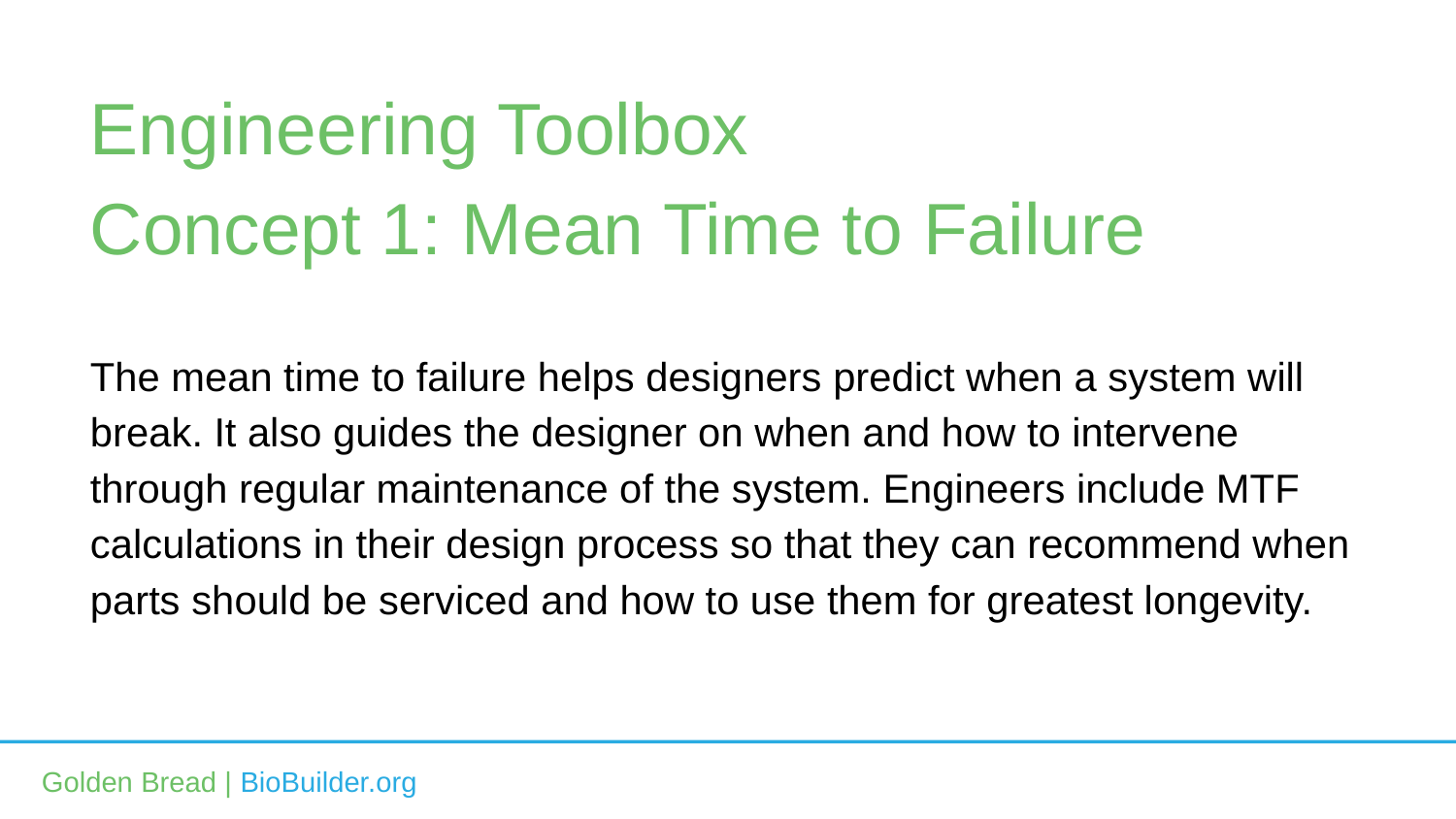

Engineering Toolbox
Concept 1: Mean Time to Failure
The mean time to failure helps designers predict when a system will break. It also guides the designer on when and how to intervene through regular maintenance of the system. Engineers include MTF calculations in their design process so that they can recommend when parts should be serviced and how to use them for greatest longevity.

Golden Bread | BioBuilder.org